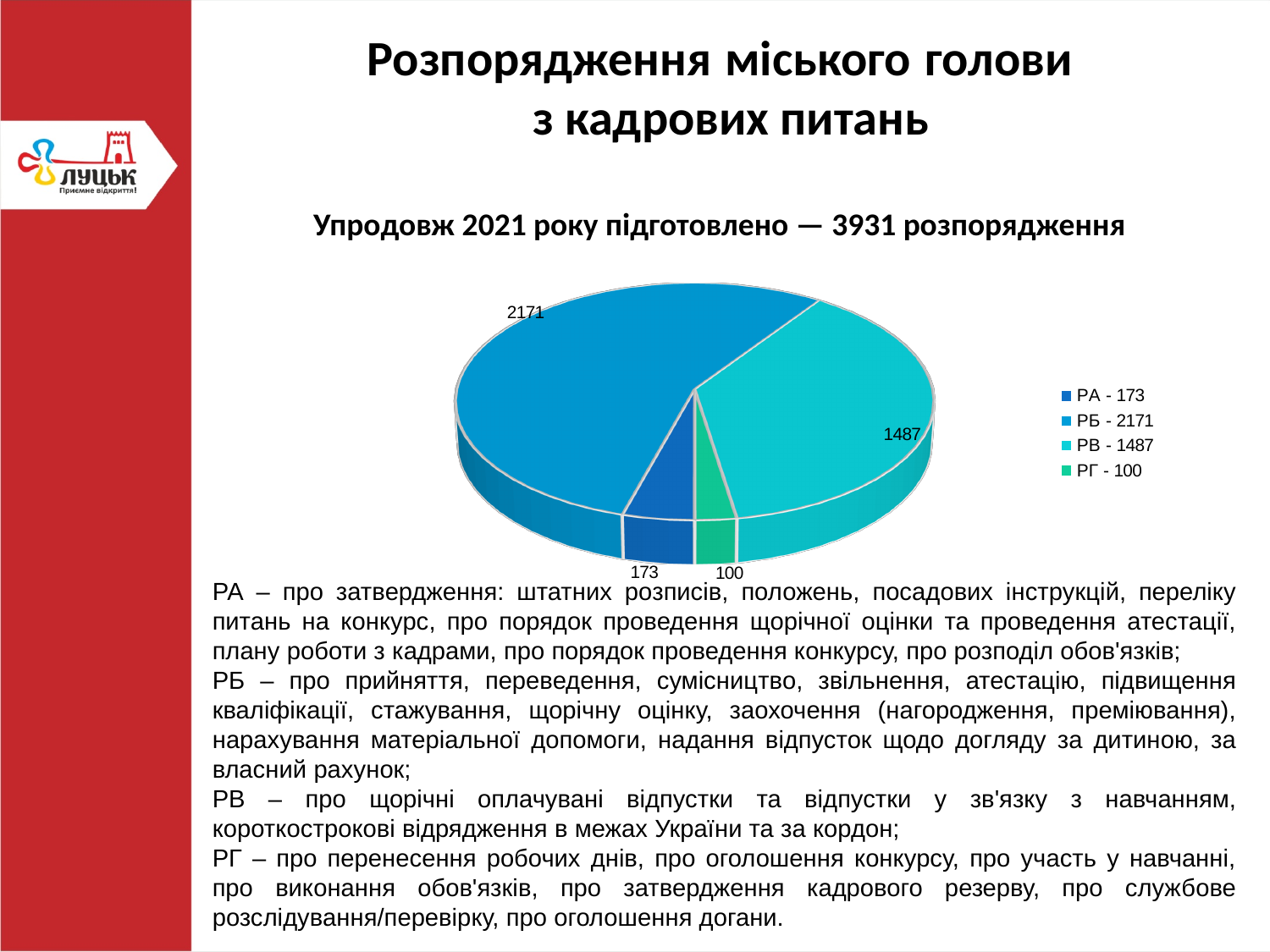

Розпорядження міського голови
  з кадрових питань

Упродовж 2021 року підготовлено — 3931 розпорядження

[unsupported chart]

РА – про затвердження: штатних розписів, положень, посадових інструкцій, переліку питань на конкурс, про порядок проведення щорічної оцінки та проведення атестації, плану роботи з кадрами, про порядок проведення конкурсу, про розподіл обов'язків;
РБ – про прийняття, переведення, сумісництво, звільнення, атестацію, підвищення кваліфікації, стажування, щорічну оцінку, заохочення (нагородження, преміювання), нарахування матеріальної допомоги, надання відпусток щодо догляду за дитиною, за власний рахунок;
РВ – про щорічні оплачувані відпустки та відпустки у зв'язку з навчанням, короткострокові відрядження в межах України та за кордон;
РГ – про перенесення робочих днів, про оголошення конкурсу, про участь у навчанні, про виконання обов'язків, про затвердження кадрового резерву, про службове розслідування/перевірку, про оголошення догани.